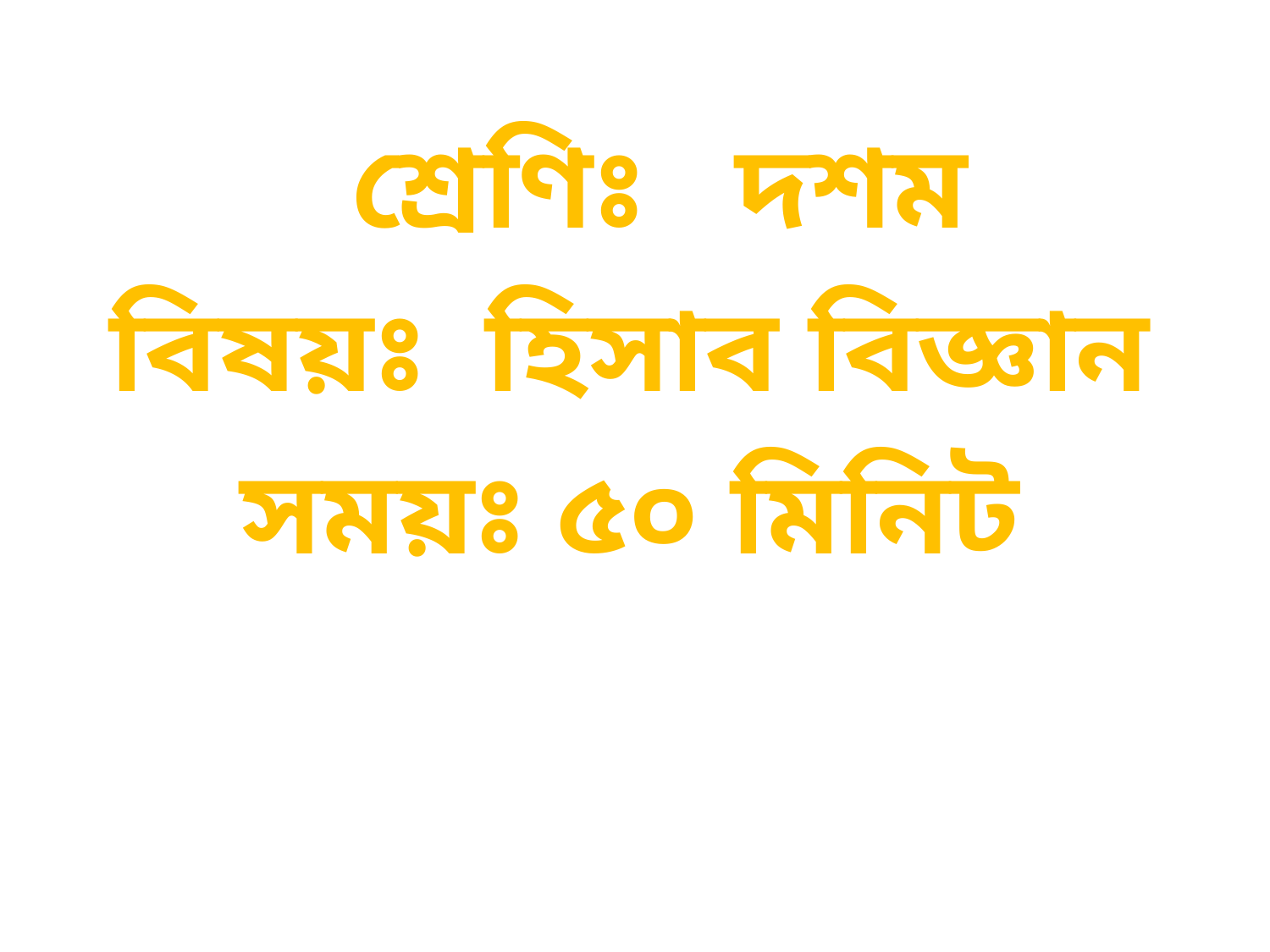

শ্রেণিঃ   দশম
বিষয়ঃ  হিসাব বিজ্ঞান
সময়ঃ ৫০ মিনিট